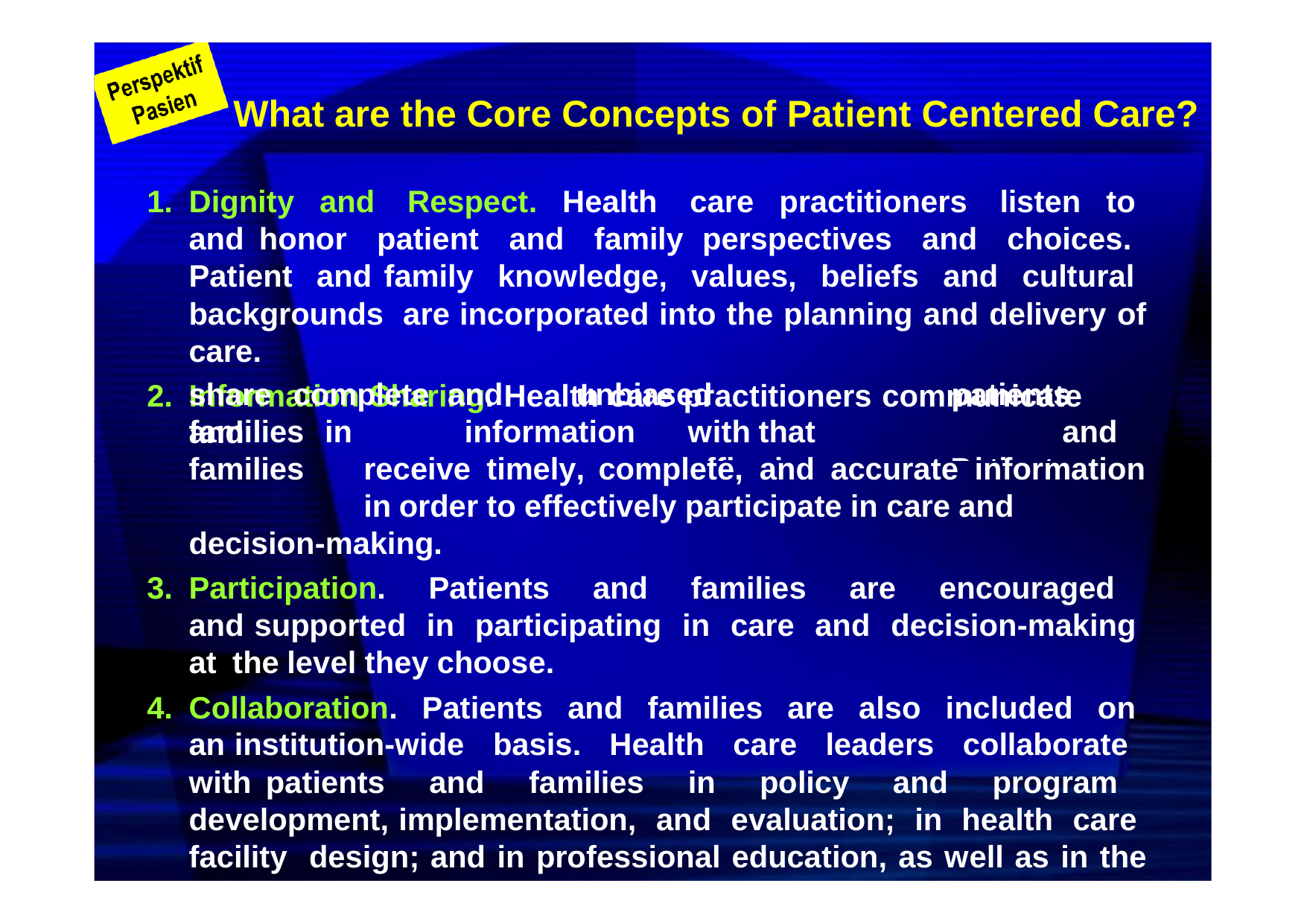

What are the Core Concepts of Patient Centered Care?
Dignity  and   Respect.  Health   care  practitioners   listen  to  and honor  patient  and  family perspectives  and  choices.  Patient  and family  knowledge,  values,  beliefs  and  cultural  backgrounds  are incorporated into the planning and delivery of care.
Information Sharing. Health care practitioners communicate and
share	complete
and	unbiased	information	with that		are	affirming	and	useful.
patients	and Patients	 and
families	in	ways
families	receive	timely,	complete,	and	accurate	information	in order to effectively participate in care and decision-making.
Participation.    Patients    and    families    are    encouraged    and supported  in  participating  in  care  and  decision-making  at  the level they choose.
Collaboration.  Patients  and  families  are  also  included  on  an institution-wide   basis.   Health   care   leaders   collaborate   with patients   and   families   in   policy   and   program   development, implementation,  and  evaluation;  in  health  care  facility  design; and in professional education, as well as in the delivery of care.
Partneringwith Patients and Families to Design a Patient and Family-CenteredHealth Care System.
Johnson, B et al. Institute for Family-CenteredCare 2008